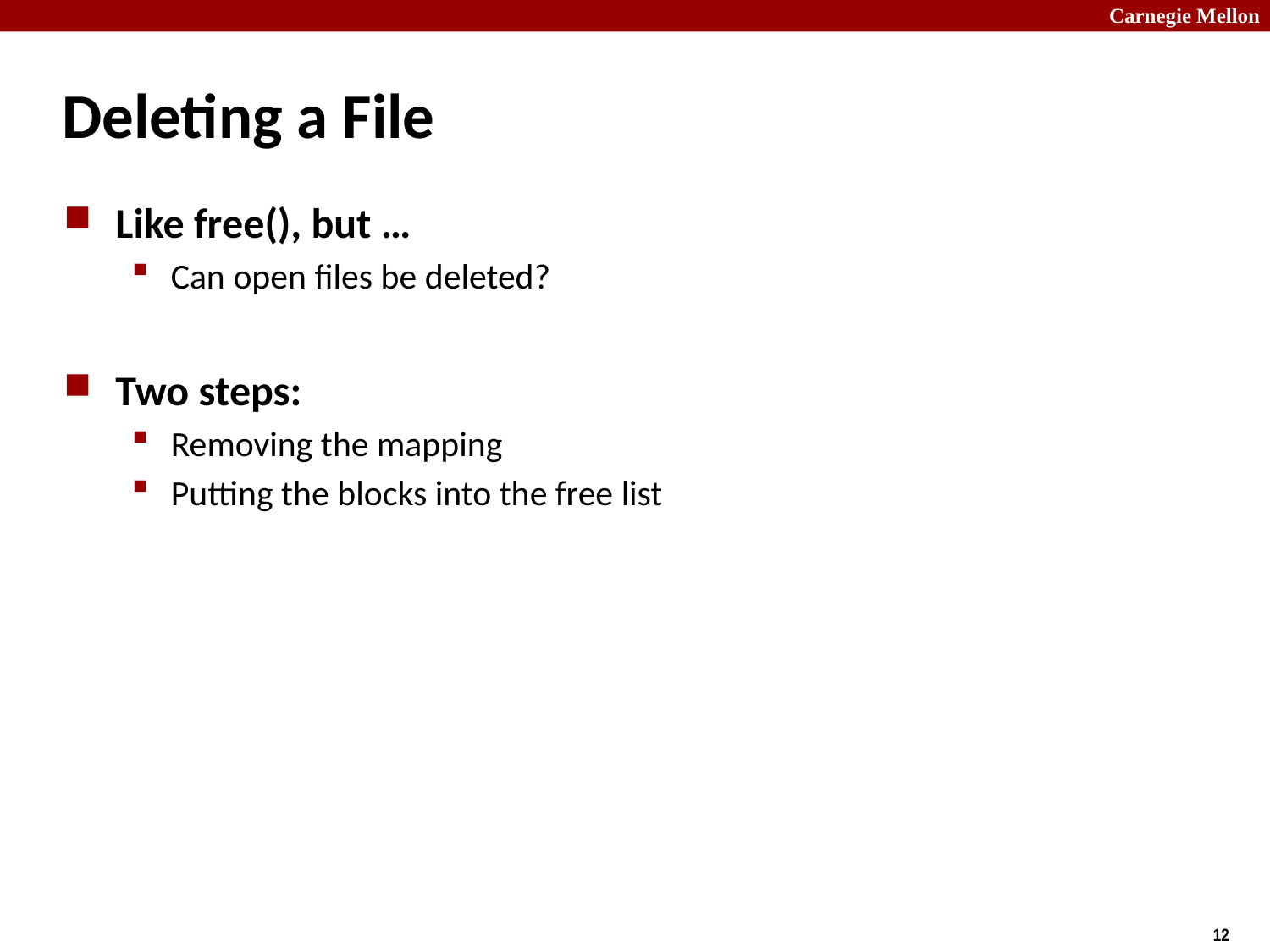

# Deleting a File
Like free(), but …
Can open files be deleted?

Two steps:
Removing the mapping
Putting the blocks into the free list